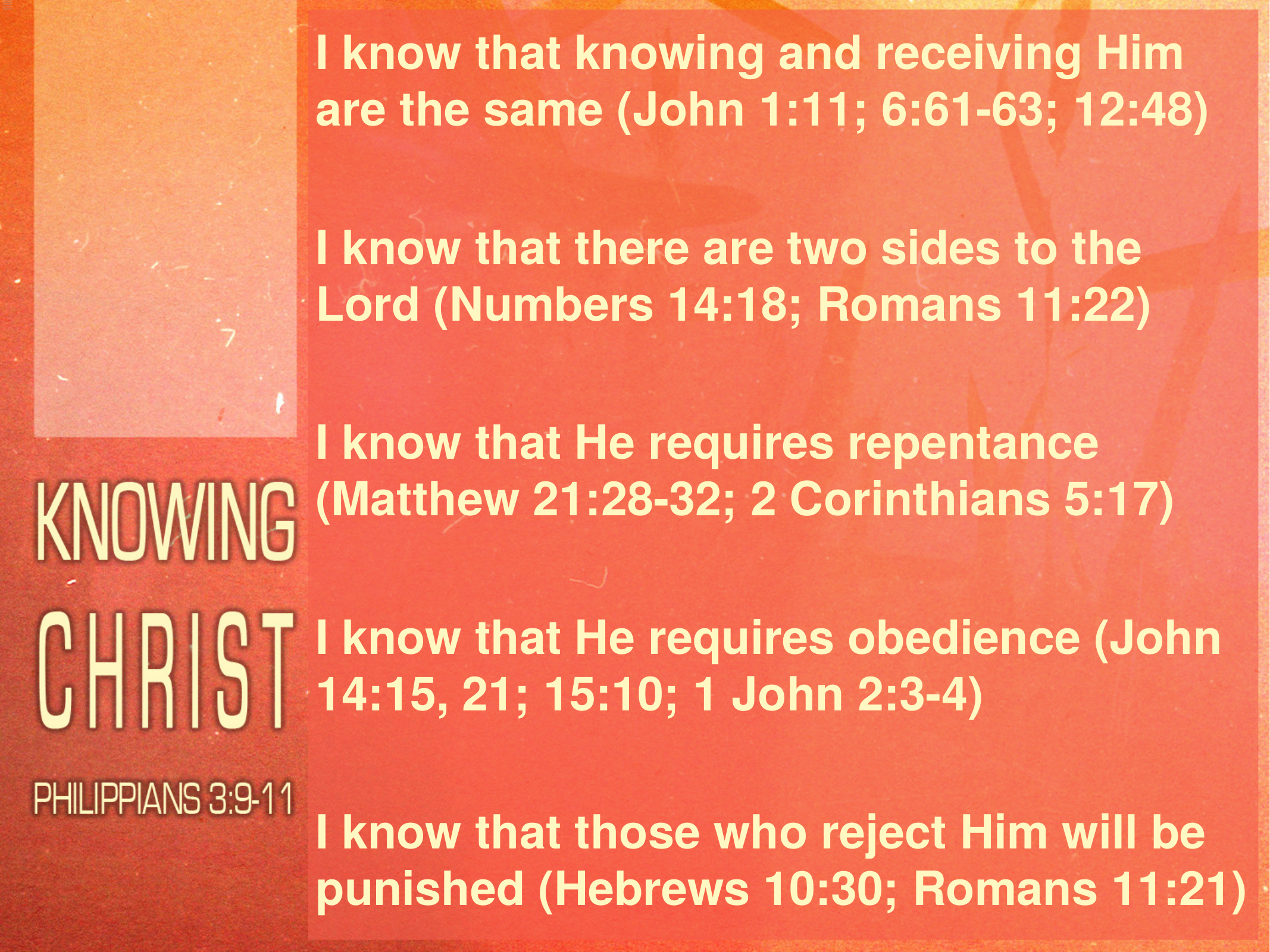

I know that knowing and receiving Him are the same (John 1:11; 6:61-63; 12:48)
I know that there are two sides to the Lord (Numbers 14:18; Romans 11:22)
I know that He requires repentance (Matthew 21:28-32; 2 Corinthians 5:17)
I know that He requires obedience (John 14:15, 21; 15:10; 1 John 2:3-4)
I know that those who reject Him will be punished (Hebrews 10:30; Romans 11:21)